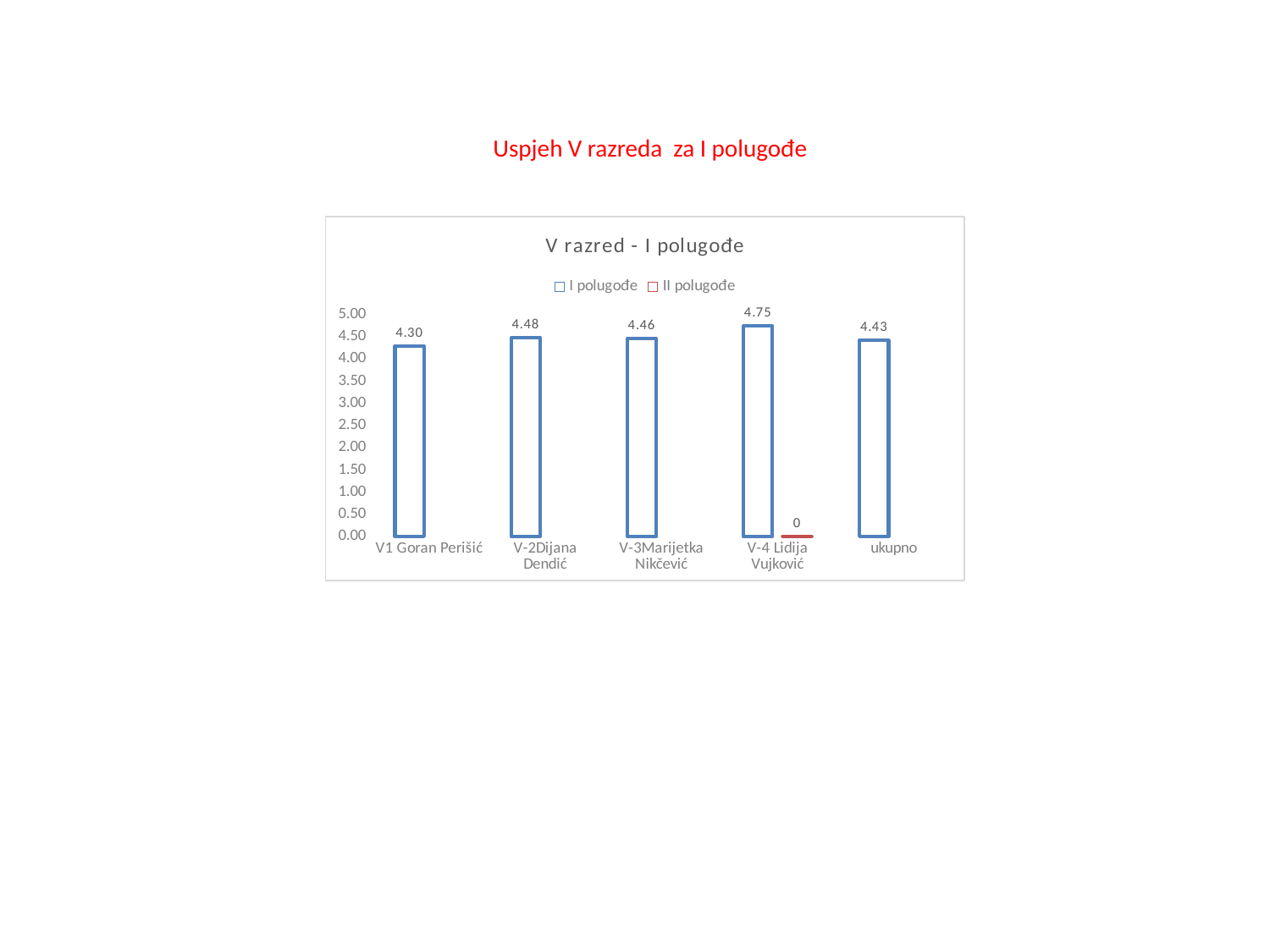

Uspjeh V razreda  za I polugođe

### Chart: V razred - I polugođe

| Category | I polugođe | II polugođe |
|---|---|---|
| V1 Goran Perišić | 4.2962962962963 | None |
| V-2Dijana Dendić | 4.48484848484848 | None |
| V-3Marijetka Nikčević | 4.45833333333333 | None |
| V-4 Lidija Vujković | 4.75 | 0.0 |
| ukupno | 4.42592592592593 | None |